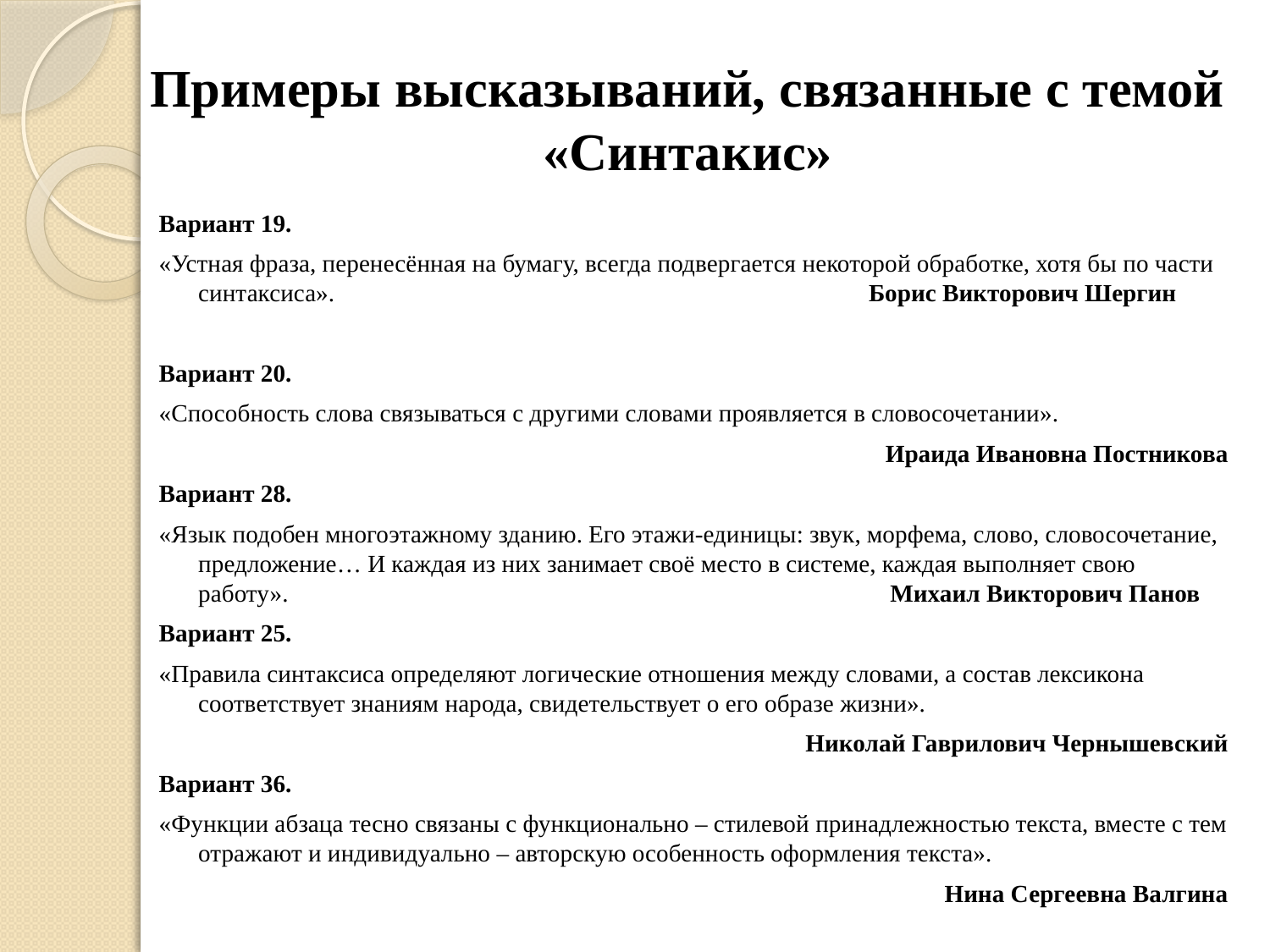

# Примеры высказываний, связанные с темой «Синтакис»
Вариант 19.
«Устная фраза, перенесённая на бумагу, всегда подвергается некоторой обработке, хотя бы по части синтаксиса».                                                                                       Борис Викторович Шергин

Вариант 20.
«Способность слова связываться с другими словами проявляется в словосочетании».
Ираида Ивановна Постникова
Вариант 28.
«Язык подобен многоэтажному зданию. Его этажи‐единицы: звук, морфема, слово, словосочетание, предложение… И каждая из них занимает своё место в системе, каждая выполняет свою  работу».                                                                                                  Михаил Викторович Панов
Вариант 25.
«Правила синтаксиса определяют логические отношения между словами, а состав лексикона соответствует знаниям народа, свидетельствует о его образе жизни».
Николай Гаврилович Чернышевский
Вариант 36.
«Функции абзаца тесно связаны с функционально – стилевой принадлежностью текста, вместе с тем отражают и индивидуально – авторскую особенность оформления текста».
Нина Сергеевна Валгина